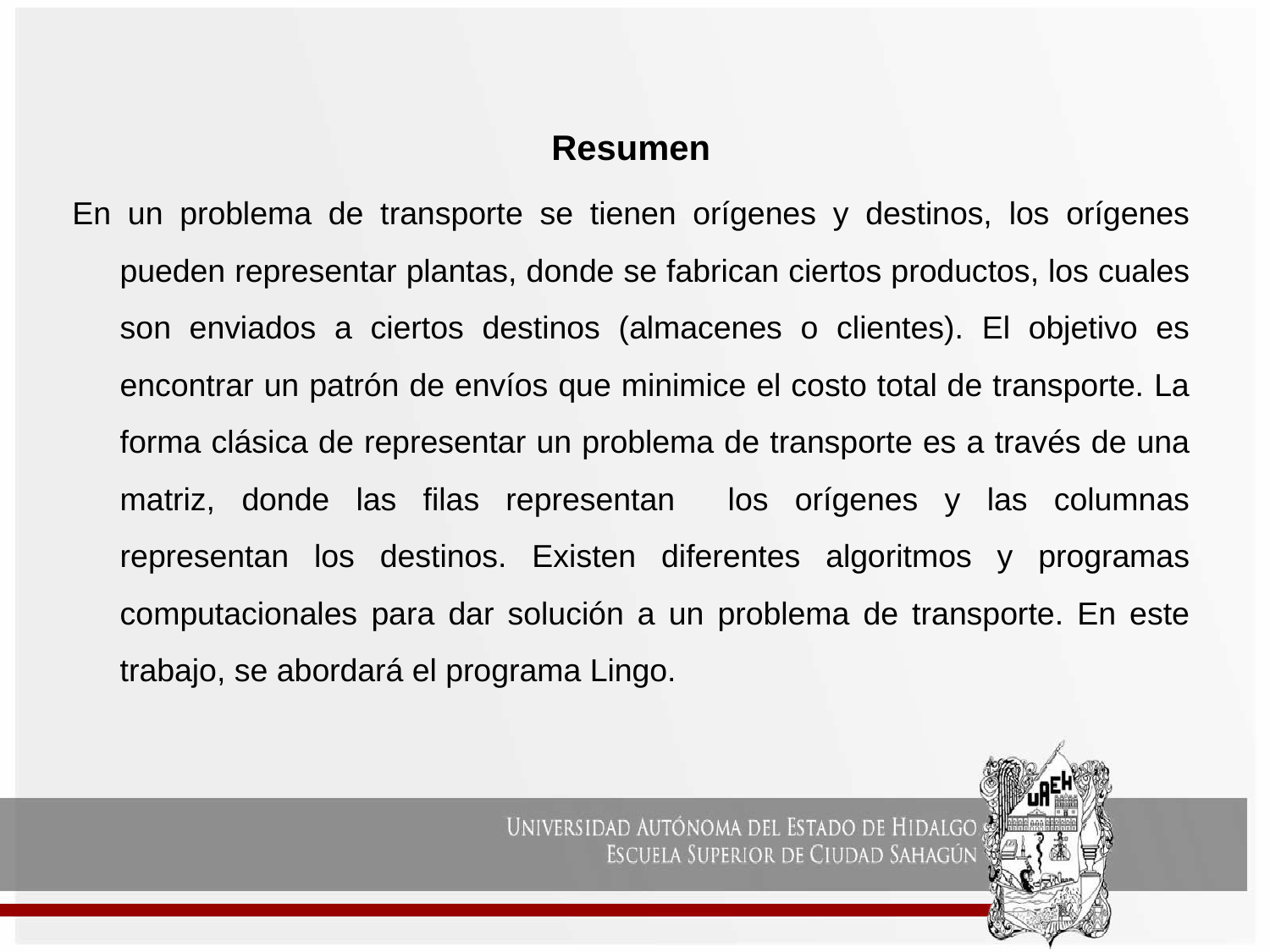

Resumen
En un problema de transporte se tienen orígenes y destinos, los orígenes pueden representar plantas, donde se fabrican ciertos productos, los cuales son enviados a ciertos destinos (almacenes o clientes). El objetivo es encontrar un patrón de envíos que minimice el costo total de transporte. La forma clásica de representar un problema de transporte es a través de una matriz, donde las filas representan  los orígenes y las columnas representan los destinos. Existen diferentes algoritmos y programas computacionales para dar solución a un problema de transporte. En este trabajo, se abordará el programa Lingo.